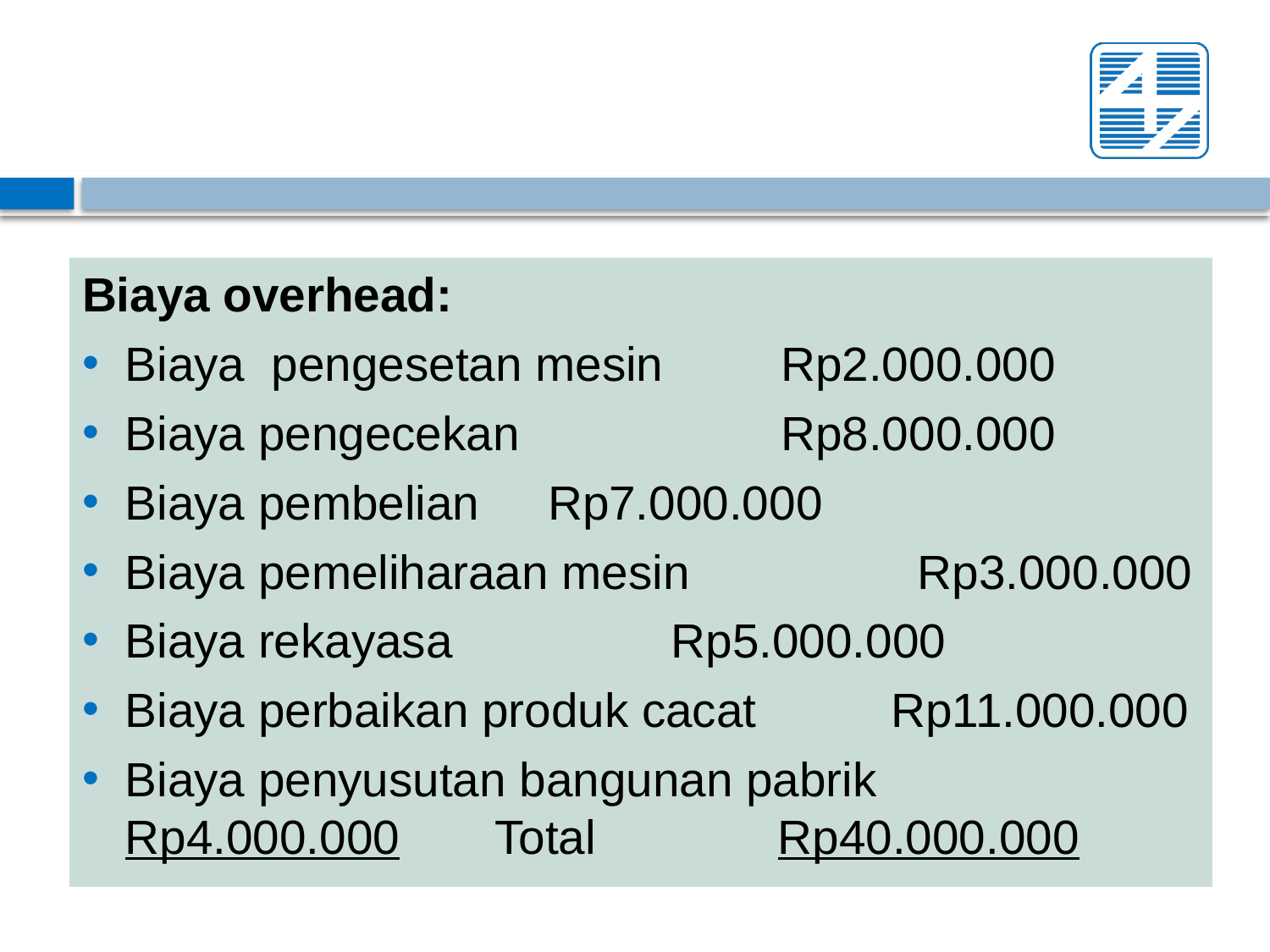

Biaya overhead:
Biaya  pengesetan mesin		   Rp2.000.000
Biaya pengecekan		    	   Rp8.000.000
Biaya pembelian				    Rp7.000.000
Biaya pemeliharaan mesin	    	    Rp3.000.000
Biaya rekayasa	    			    Rp5.000.000
Biaya perbaikan produk cacat	  Rp11.000.000
Biaya penyusutan bangunan pabrik	    Rp4.000.000		Total			            Rp40.000.000